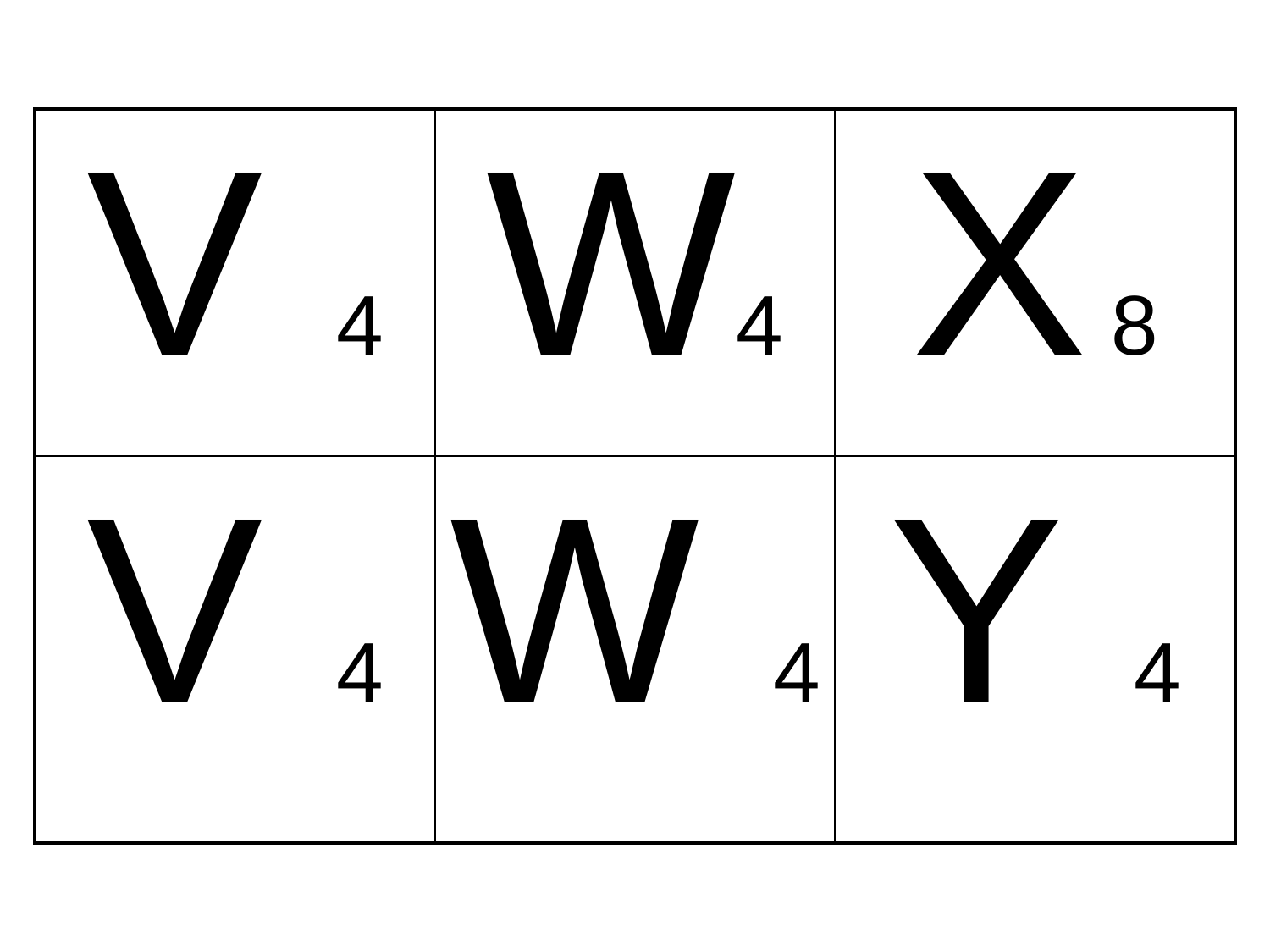

| V 4 | W4 | X 8 |
| --- | --- | --- |
| V 4 | W 4 | Y 4 |